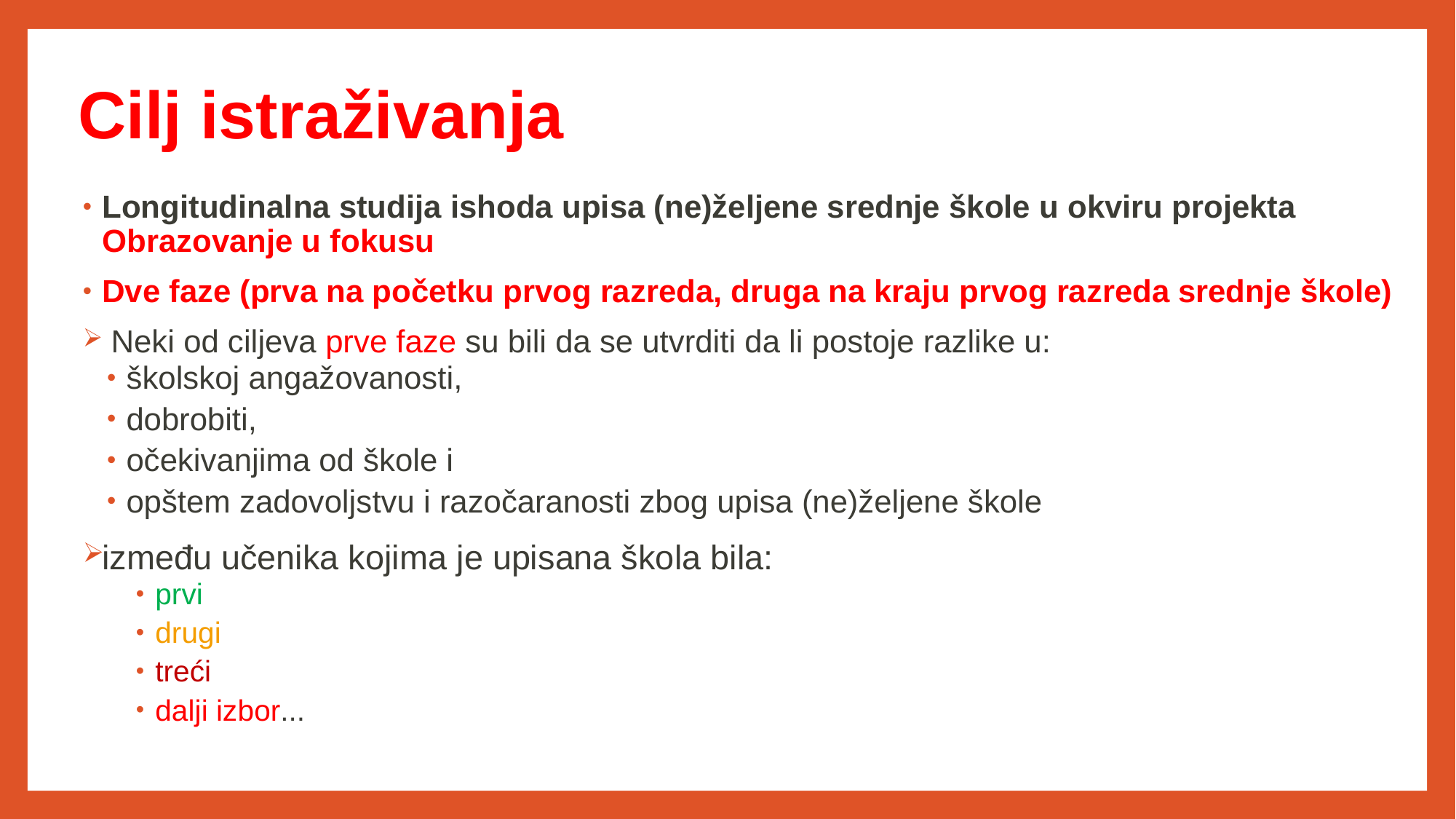

# Cilj istraživanja
Longitudinalna studija ishoda upisa (ne)željene srednje škole u okviru projekta Obrazovanje u fokusu
Dve faze (prva na početku prvog razreda, druga na kraju prvog razreda srednje škole)
 Neki od ciljeva prve faze su bili da se utvrditi da li postoje razlike u:
školskoj angažovanosti,
dobrobiti,
očekivanjima od škole i
opštem zadovoljstvu i razočaranosti zbog upisa (ne)željene škole
između učenika kojima je upisana škola bila:
prvi
drugi
treći
dalji izbor...